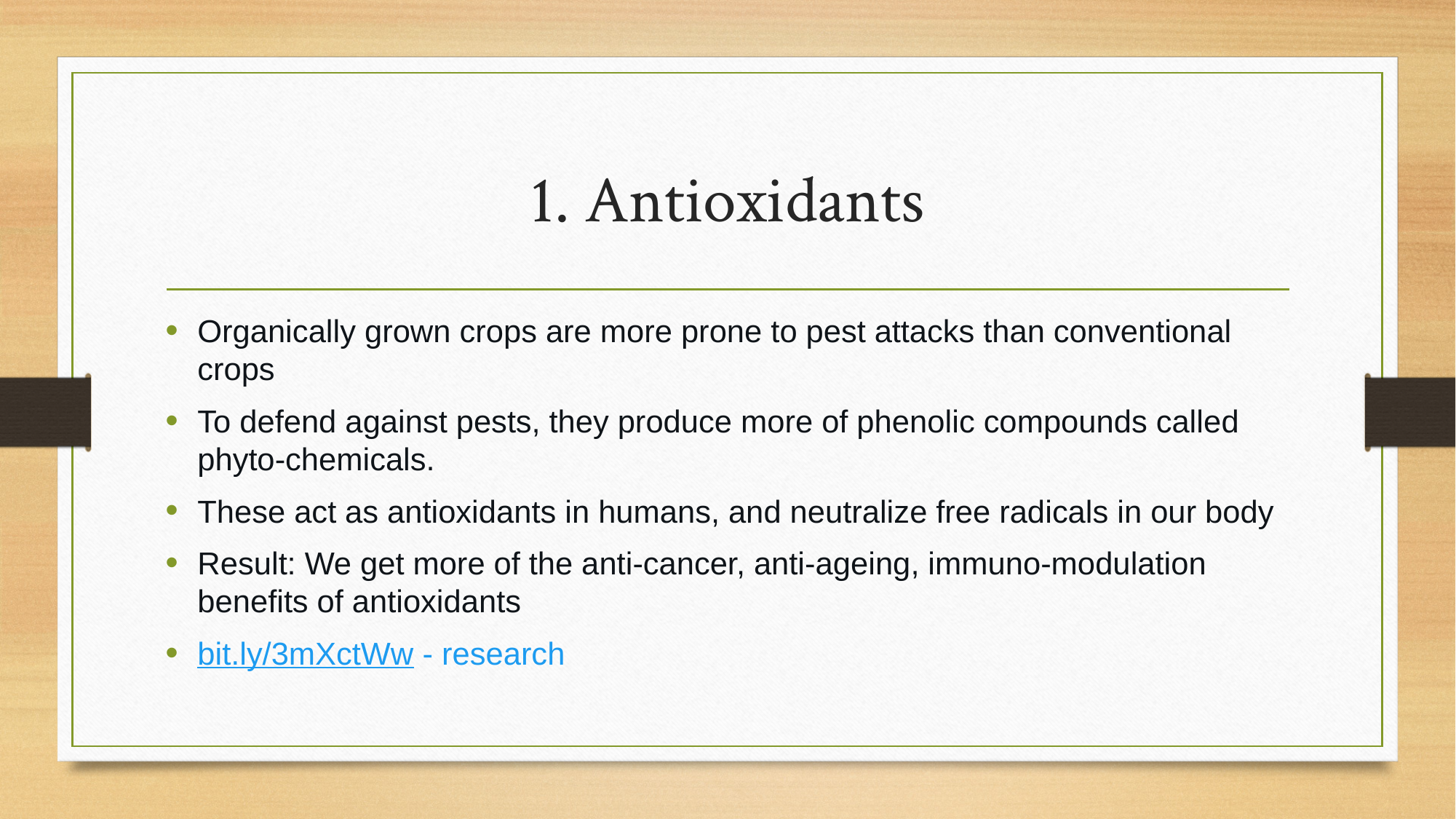

# 1. Antioxidants
Organically grown crops are more prone to pest attacks than conventional crops
To defend against pests, they produce more of phenolic compounds called phyto-chemicals.
These act as antioxidants in humans, and neutralize free radicals in our body
Result: We get more of the anti-cancer, anti-ageing, immuno-modulation benefits of antioxidants
bit.ly/3mXctWw - research